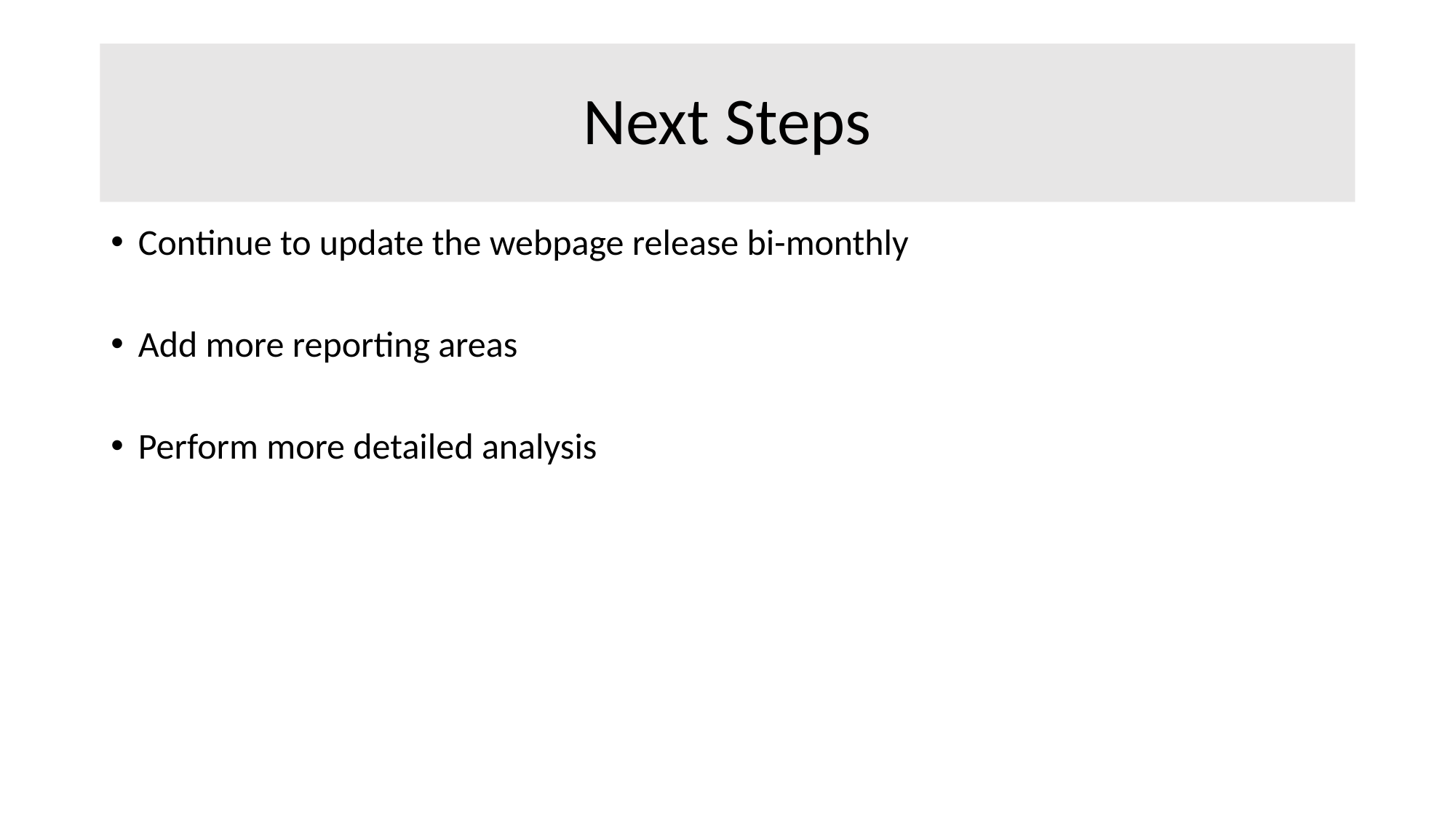

# Next Steps
Continue to update the webpage release bi-monthly

Add more reporting areas

Perform more detailed analysis